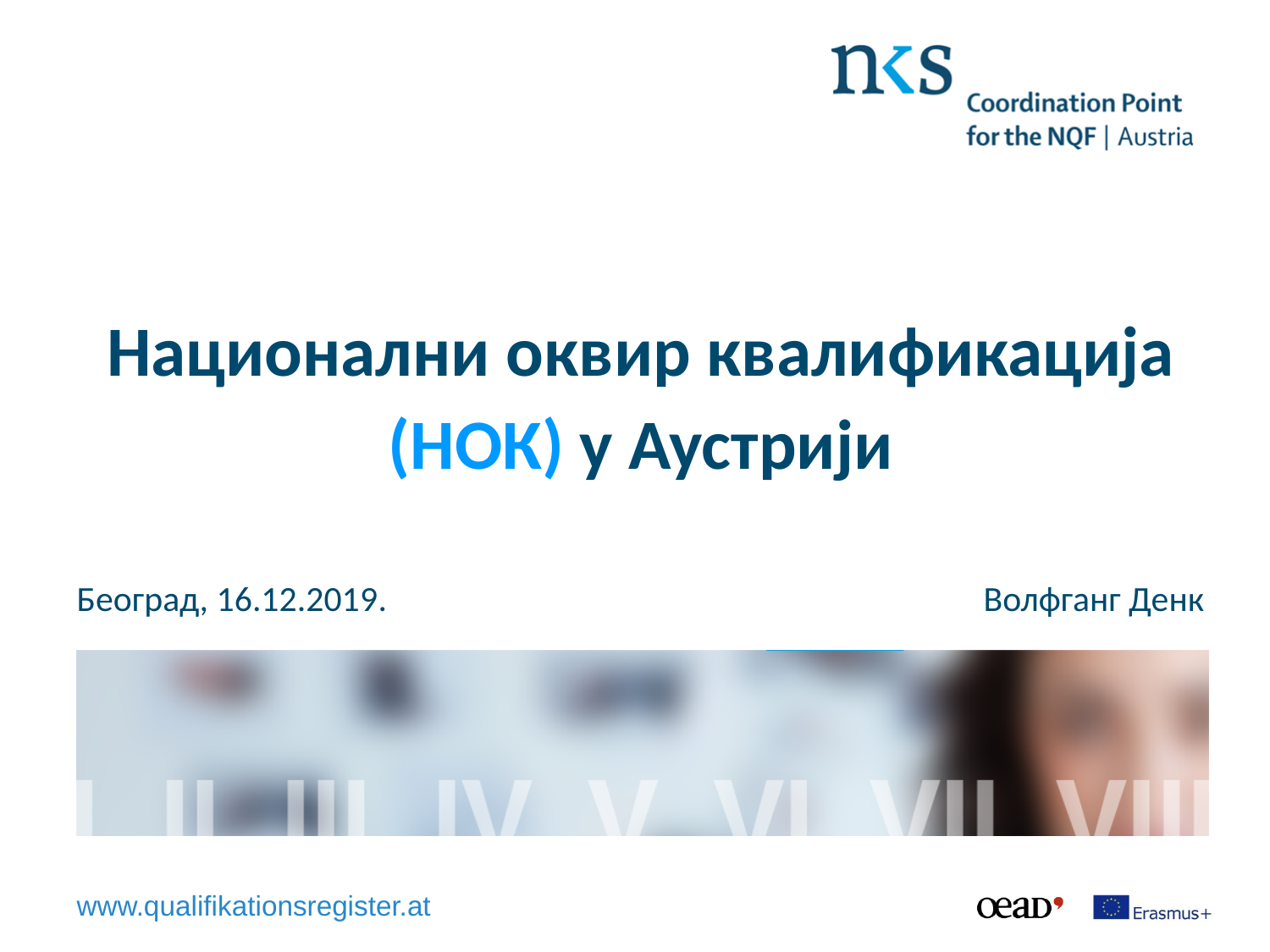

# Национални оквир квалификација (НОК) у Аустрији
Београд, 16.12.2019.				                  Волфганг Денк